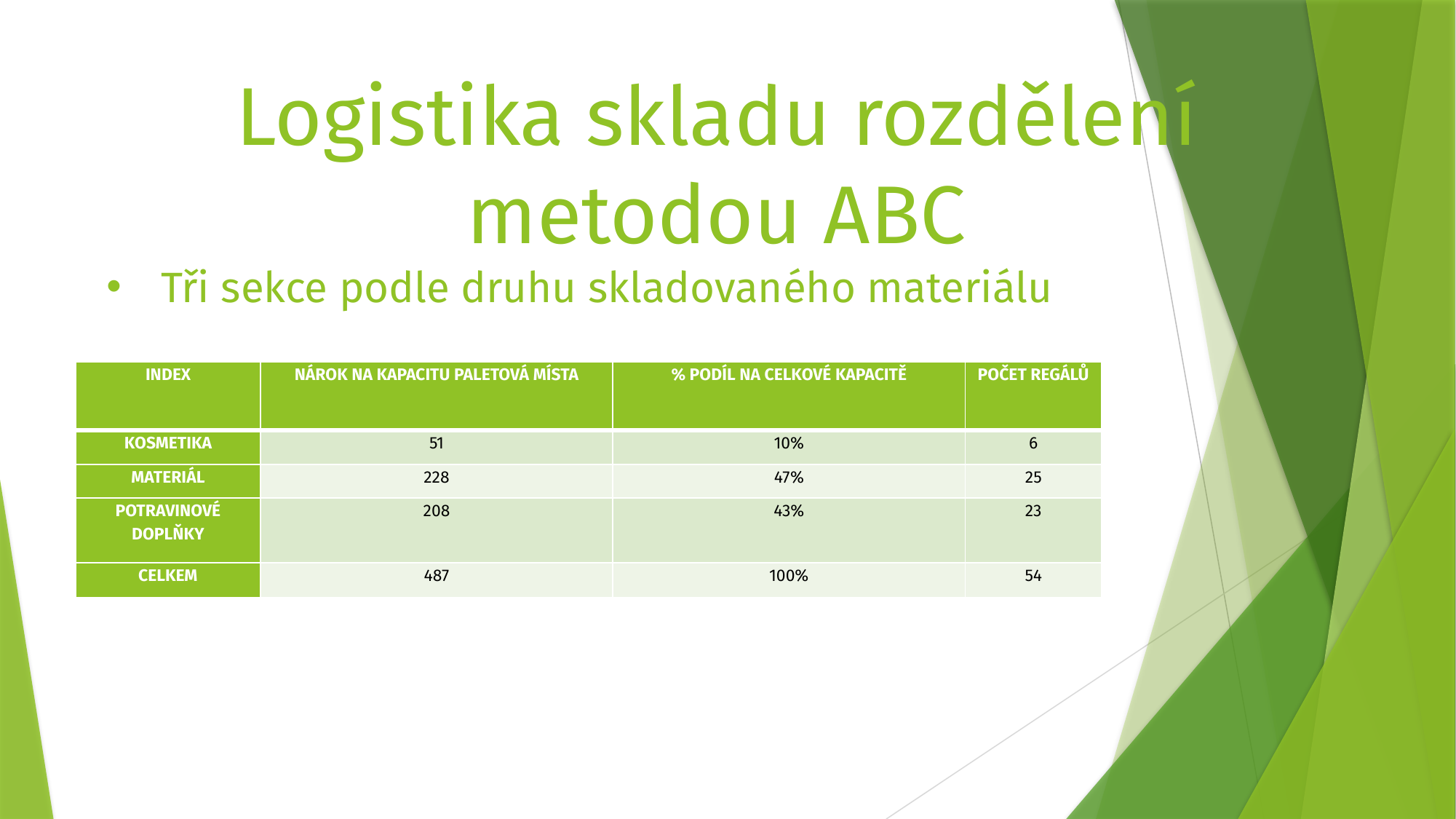

Logistika skladu rozdělení metodou ABC
Tři sekce podle druhu skladovaného materiálu

| index | nárok na kapacitu paletová místa | % podíl na celkové kapacitě | počet regálů |
| --- | --- | --- | --- |
| kosmetika | 51 | 10% | 6 |
| materiál | 228 | 47% | 25 |
| potravinové doplňky | 208 | 43% | 23 |
| CELKEM | 487 | 100% | 54 |